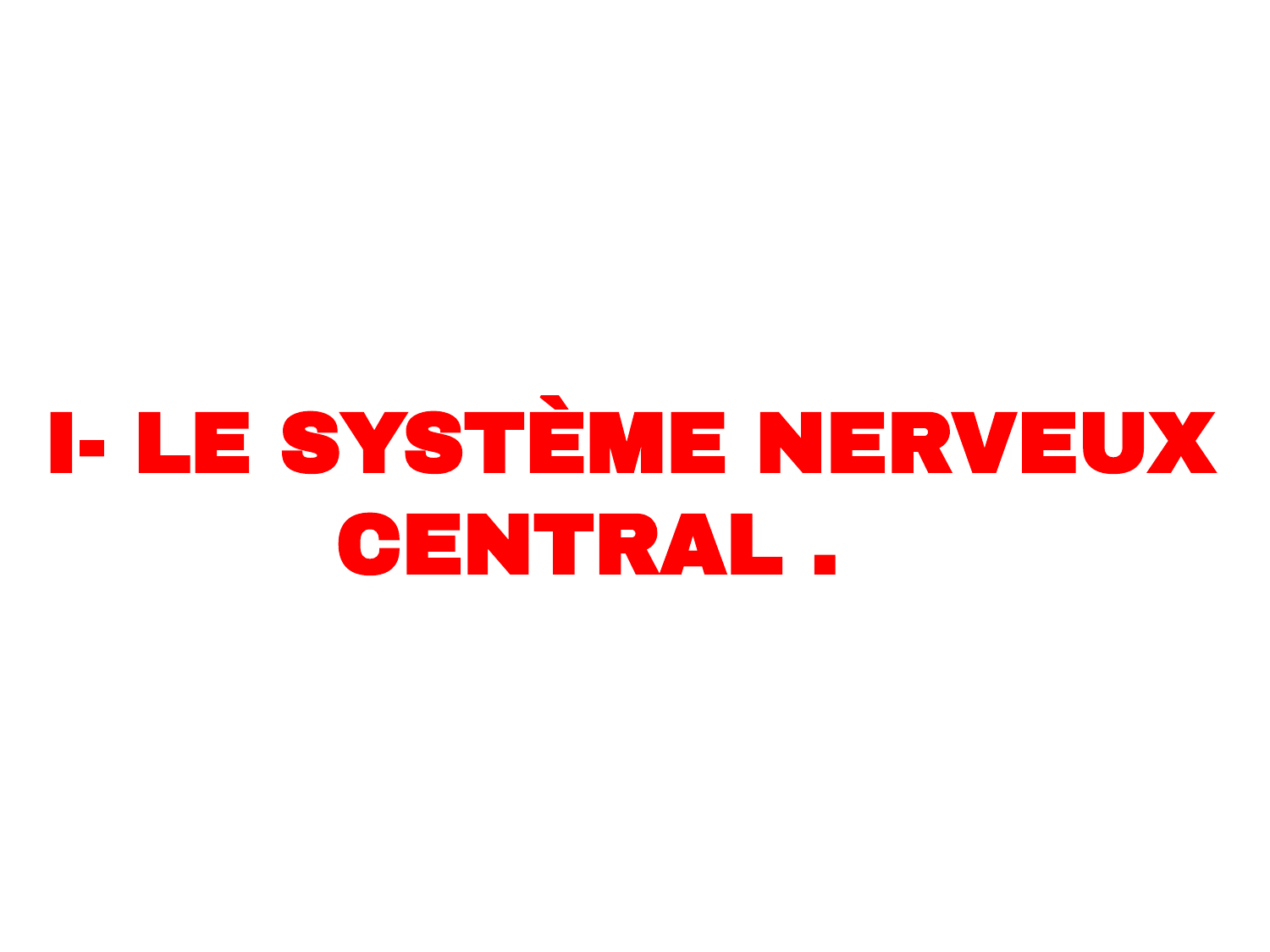

# I- LE SYSTÈME NERVEUX CENTRAL .